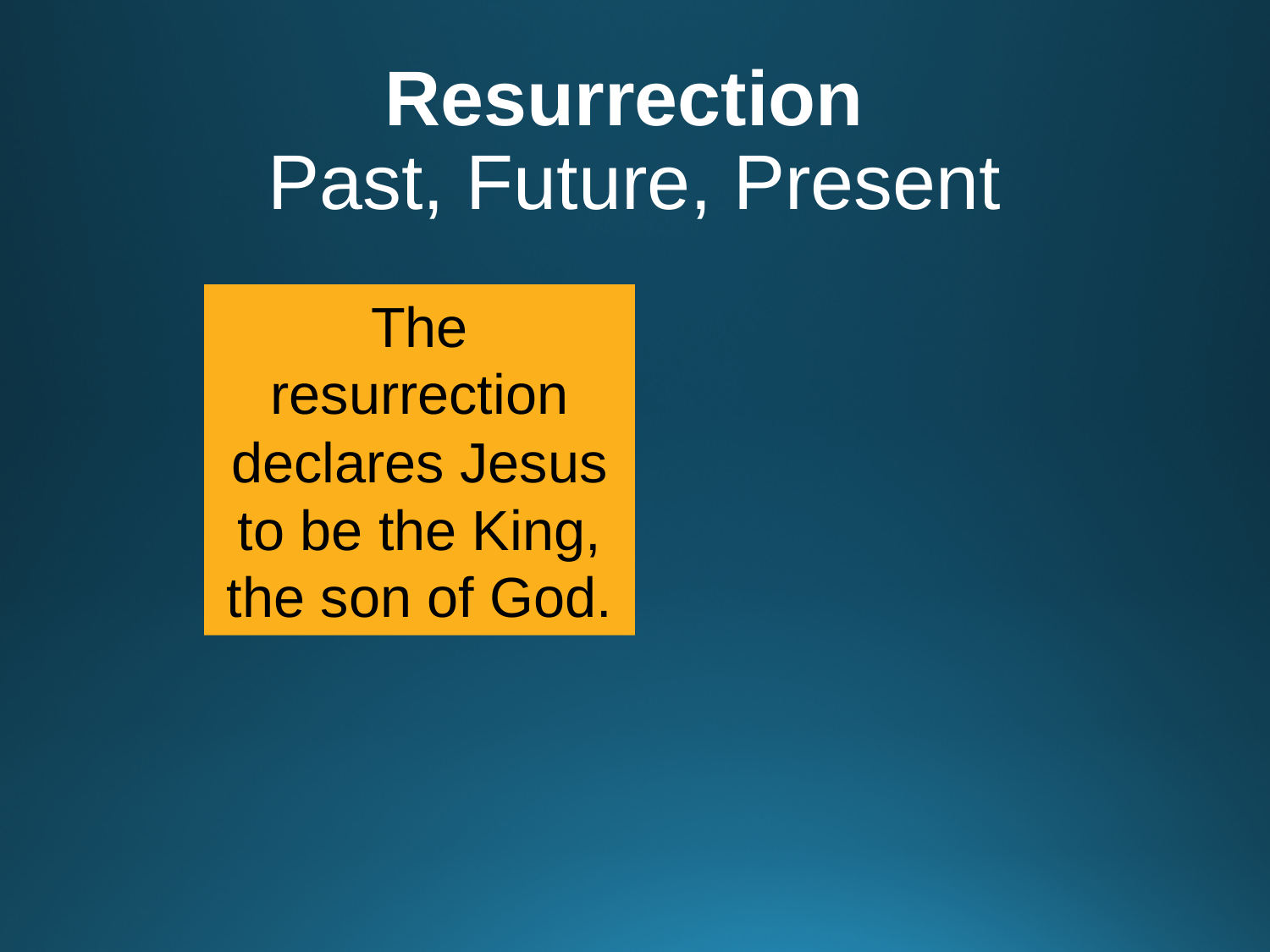

# Resurrection Past, Future, Present
The resurrection declares Jesus to be the King, the son of God.